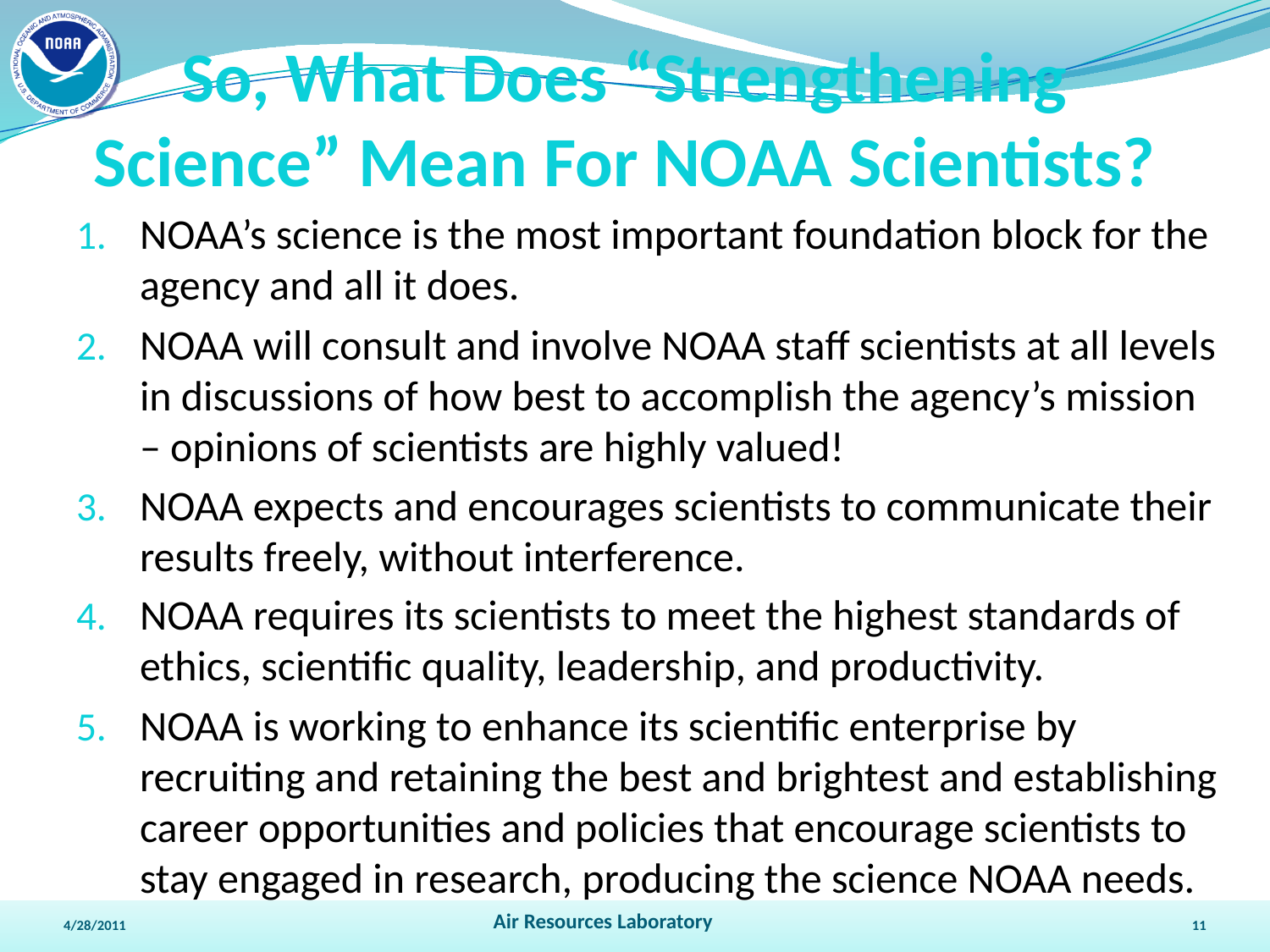

# So, What Does “Strengthening Science” Mean For NOAA Scientists?
NOAA’s science is the most important foundation block for the agency and all it does.
NOAA will consult and involve NOAA staff scientists at all levels in discussions of how best to accomplish the agency’s mission – opinions of scientists are highly valued!
NOAA expects and encourages scientists to communicate their results freely, without interference.
NOAA requires its scientists to meet the highest standards of ethics, scientific quality, leadership, and productivity.
NOAA is working to enhance its scientific enterprise by recruiting and retaining the best and brightest and establishing career opportunities and policies that encourage scientists to stay engaged in research, producing the science NOAA needs.

4/28/2011
Air Resources Laboratory
11